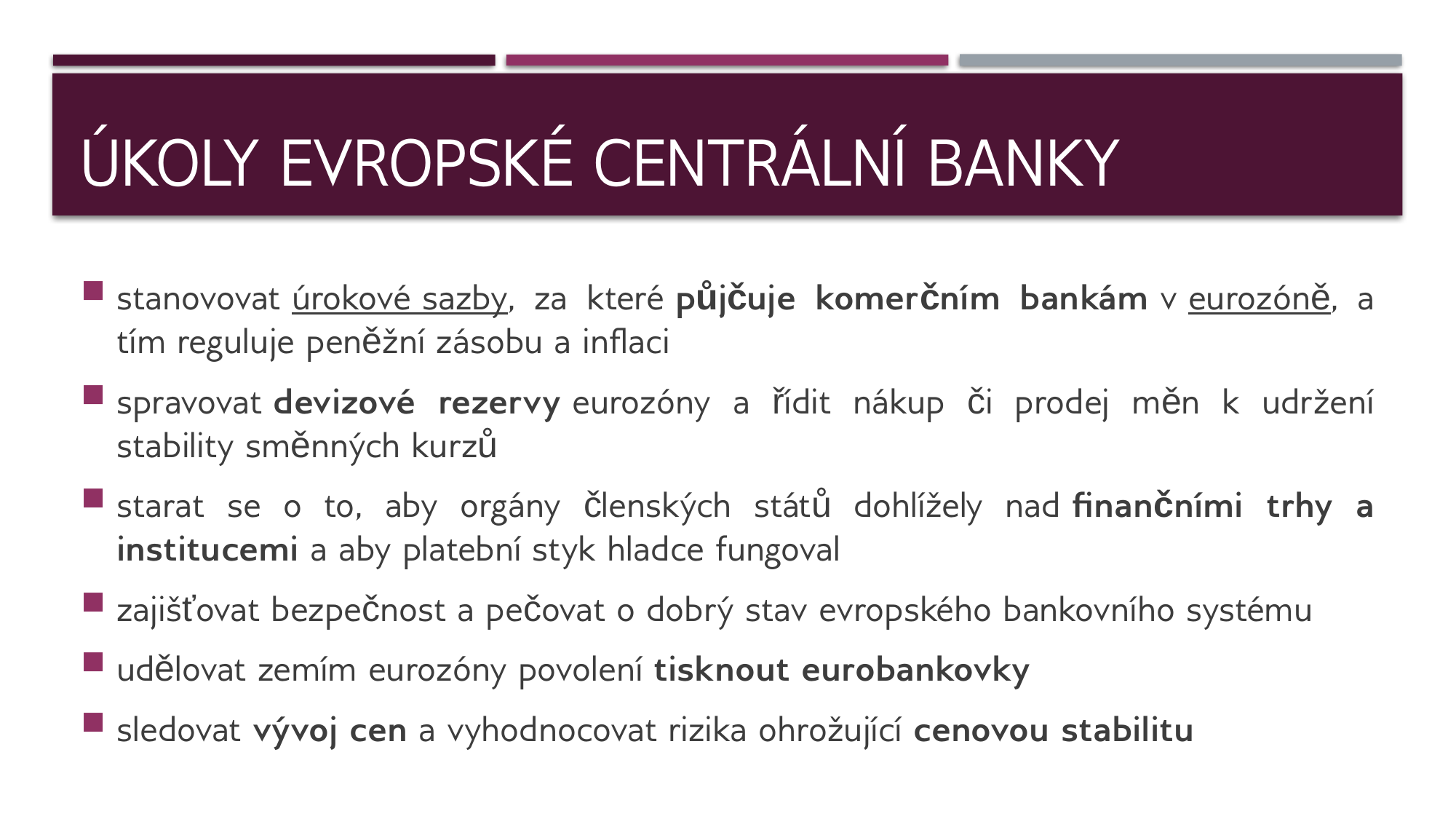

# Úkoly Evropské centrální banky
stanovovat úrokové sazby, za které půjčuje komerčním bankám v eurozóně, a tím reguluje peněžní zásobu a inflaci
spravovat devizové rezervy eurozóny a řídit nákup či prodej měn k udržení stability směnných kurzů
starat se o to, aby orgány členských států dohlížely nad finančními trhy a institucemi a aby platební styk hladce fungoval
zajišťovat bezpečnost a pečovat o dobrý stav evropského bankovního systému
udělovat zemím eurozóny povolení tisknout eurobankovky
sledovat vývoj cen a vyhodnocovat rizika ohrožující cenovou stabilitu